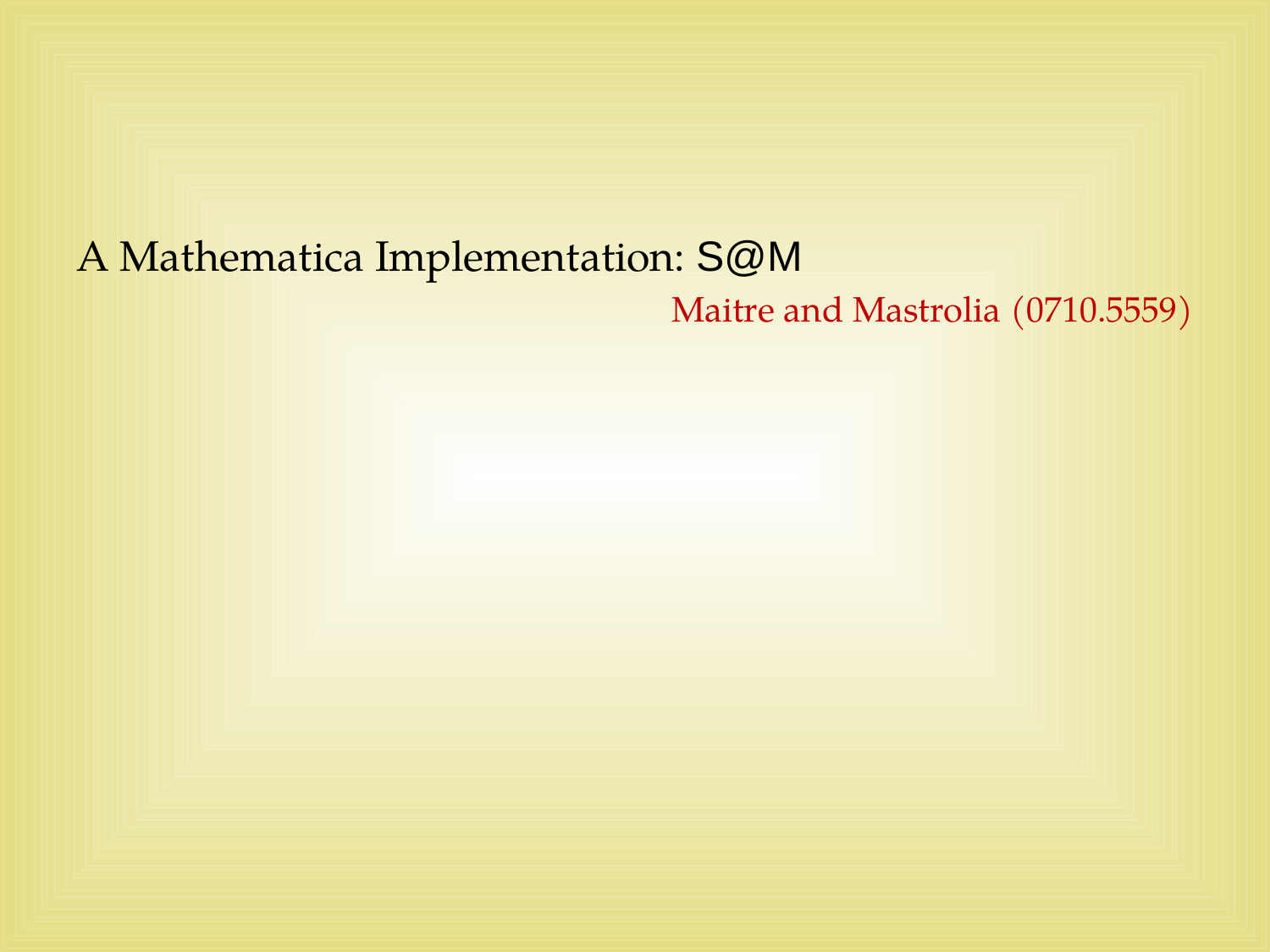

#
A Mathematica Implementation: S@M
Maitre and Mastrolia (0710.5559)